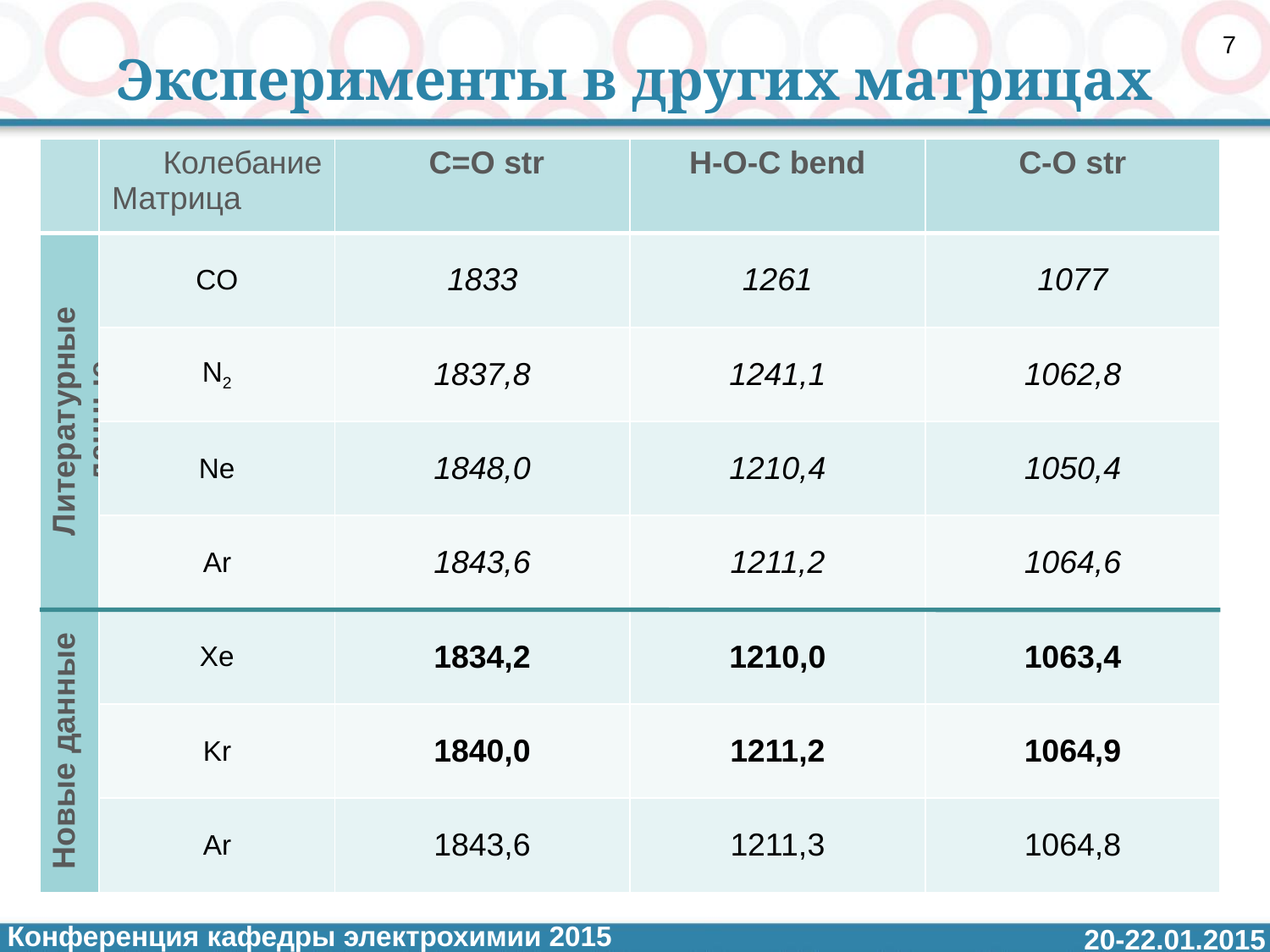

7
Эксперименты в других матрицах
|  | Колебание Матрица | C=O str | H-O-C bend | C-O str |
| --- | --- | --- | --- | --- |
| Литературные данные | CO | 1833 | 1261 | 1077 |
|  | N2 | 1837,8 | 1241,1 | 1062,8 |
|  | Ne | 1848,0 | 1210,4 | 1050,4 |
|  | Ar | 1843,6 | 1211,2 | 1064,6 |
| Новые данные | Xe | 1834,2 | 1210,0 | 1063,4 |
|  | Kr | 1840,0 | 1211,2 | 1064,9 |
|  | Ar | 1843,6 | 1211,3 | 1064,8 |
Конференция кафедры электрохимии 2015
20-22.01.2015